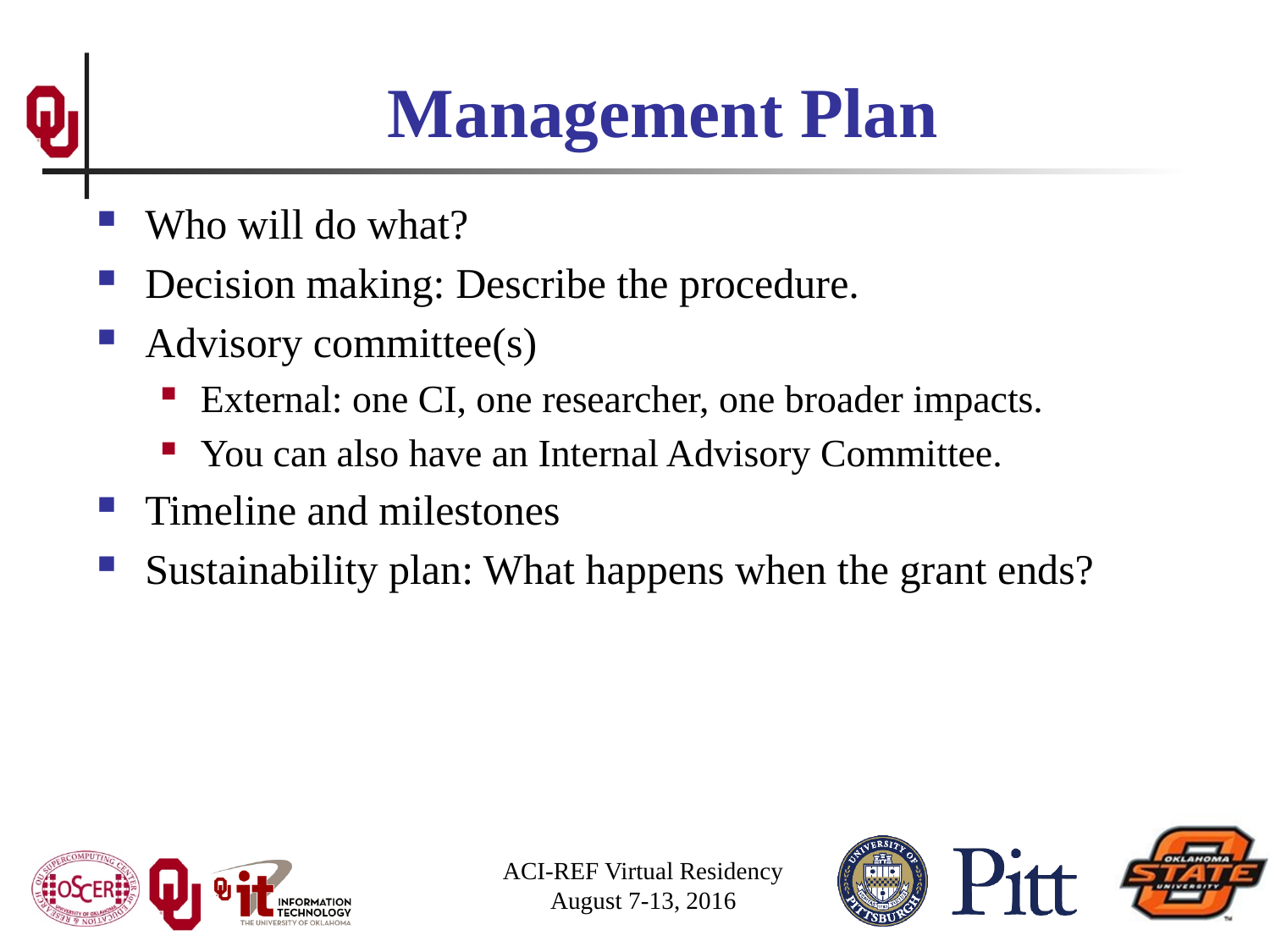

# Management Plan
Who will do what?
Decision making: Describe the procedure.
Advisory committee(s)
External: one CI, one researcher, one broader impacts.
You can also have an Internal Advisory Committee.
Timeline and milestones
Sustainability plan: What happens when the grant ends?
ACI-REF Virtual Residency
August 7-13, 2016